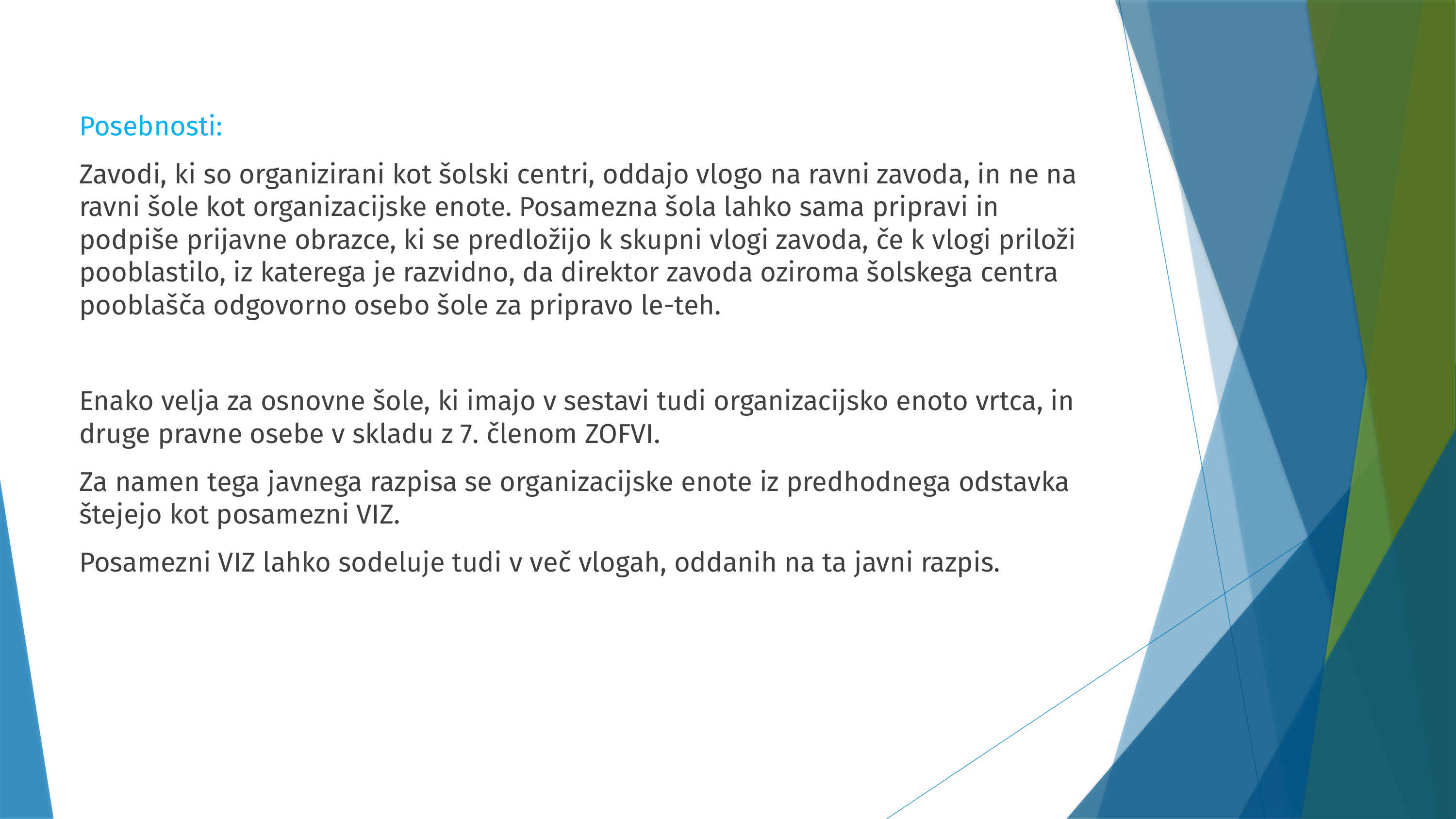

Posebnosti:
Zavodi, ki so organizirani kot šolski centri, oddajo vlogo na ravni zavoda, in ne na ravni šole kot organizacijske enote. Posamezna šola lahko sama pripravi in podpiše prijavne obrazce, ki se predložijo k skupni vlogi zavoda, če k vlogi priloži pooblastilo, iz katerega je razvidno, da direktor zavoda oziroma šolskega centra pooblašča odgovorno osebo šole za pripravo le-teh.

Enako velja za osnovne šole, ki imajo v sestavi tudi organizacijsko enoto vrtca, in druge pravne osebe v skladu z 7. členom ZOFVI.
Za namen tega javnega razpisa se organizacijske enote iz predhodnega odstavka štejejo kot posamezni VIZ.
Posamezni VIZ lahko sodeluje tudi v več vlogah, oddanih na ta javni razpis.